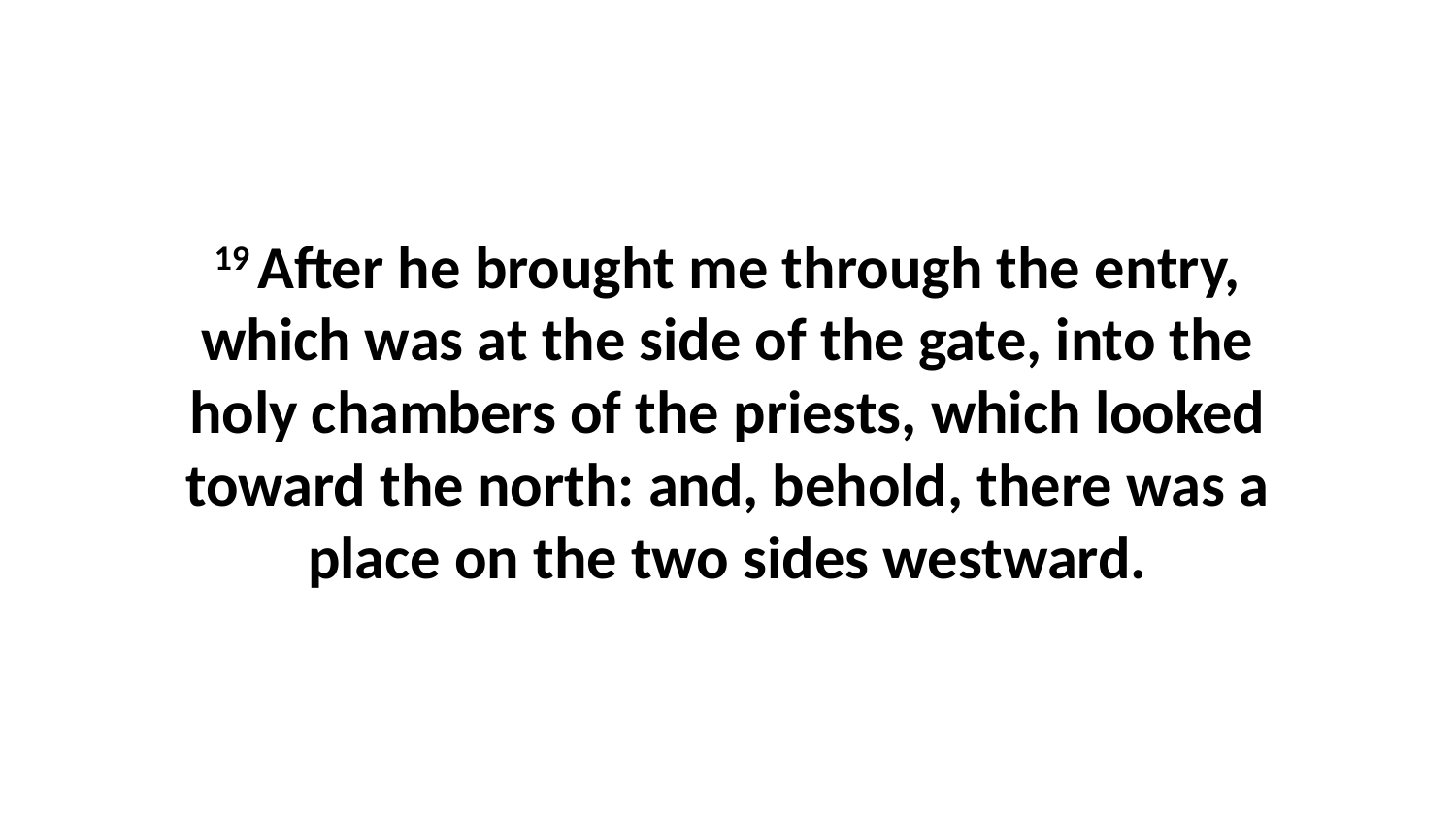

19 After he brought me through the entry, which was at the side of the gate, into the holy chambers of the priests, which looked toward the north: and, behold, there was a place on the two sides westward.